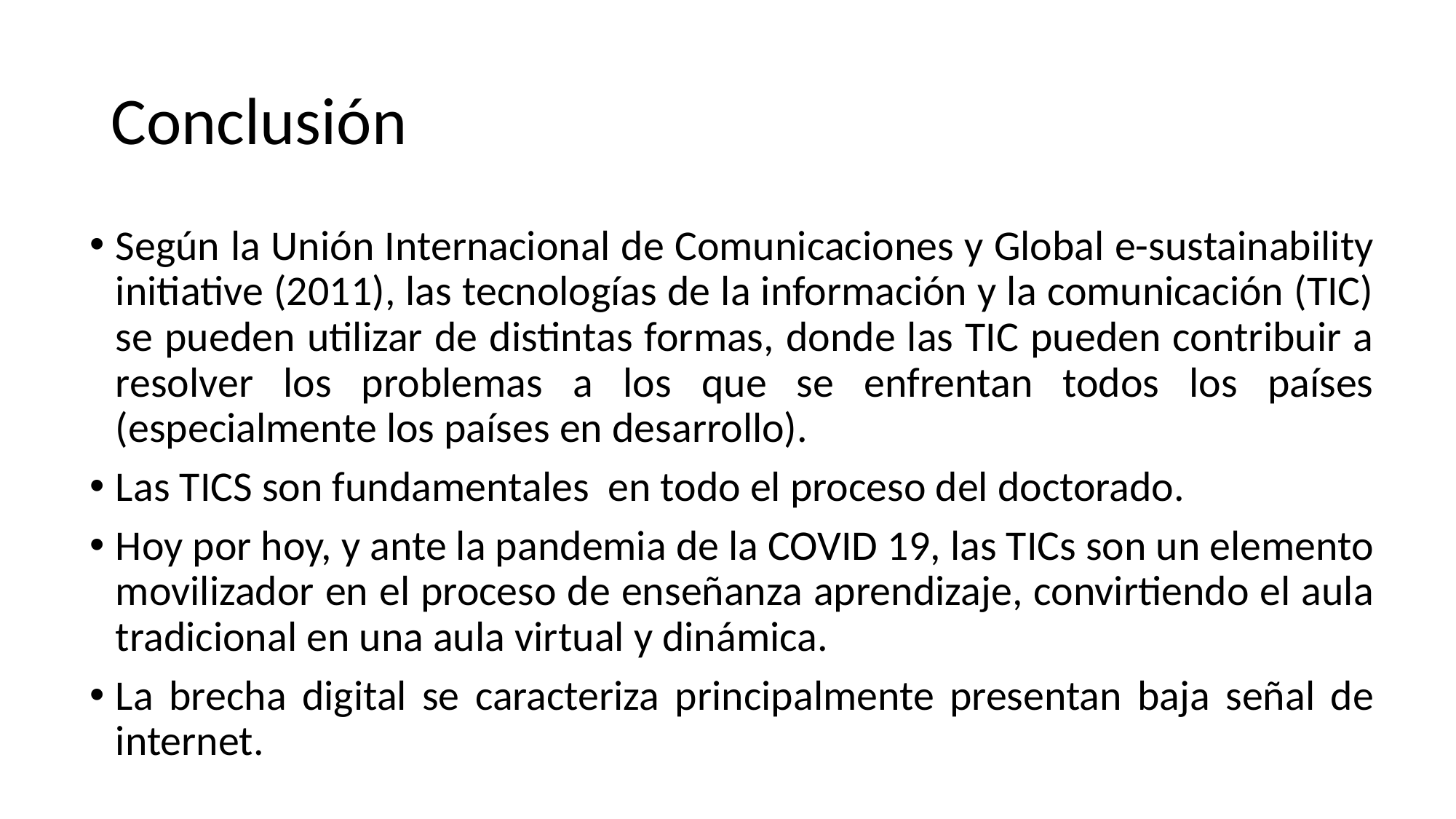

# Conclusión
Según la Unión Internacional de Comunicaciones y Global e-sustainability initiative (2011), las tecnologías de la información y la comunicación (TIC) se pueden utilizar de distintas formas, donde las TIC pueden contribuir a resolver los problemas a los que se enfrentan todos los países (especialmente los países en desarrollo).
Las TICS son fundamentales  en todo el proceso del doctorado.
Hoy por hoy, y ante la pandemia de la COVID 19, las TICs son un elemento movilizador en el proceso de enseñanza aprendizaje, convirtiendo el aula tradicional en una aula virtual y dinámica.
La brecha digital se caracteriza principalmente presentan baja señal de internet.